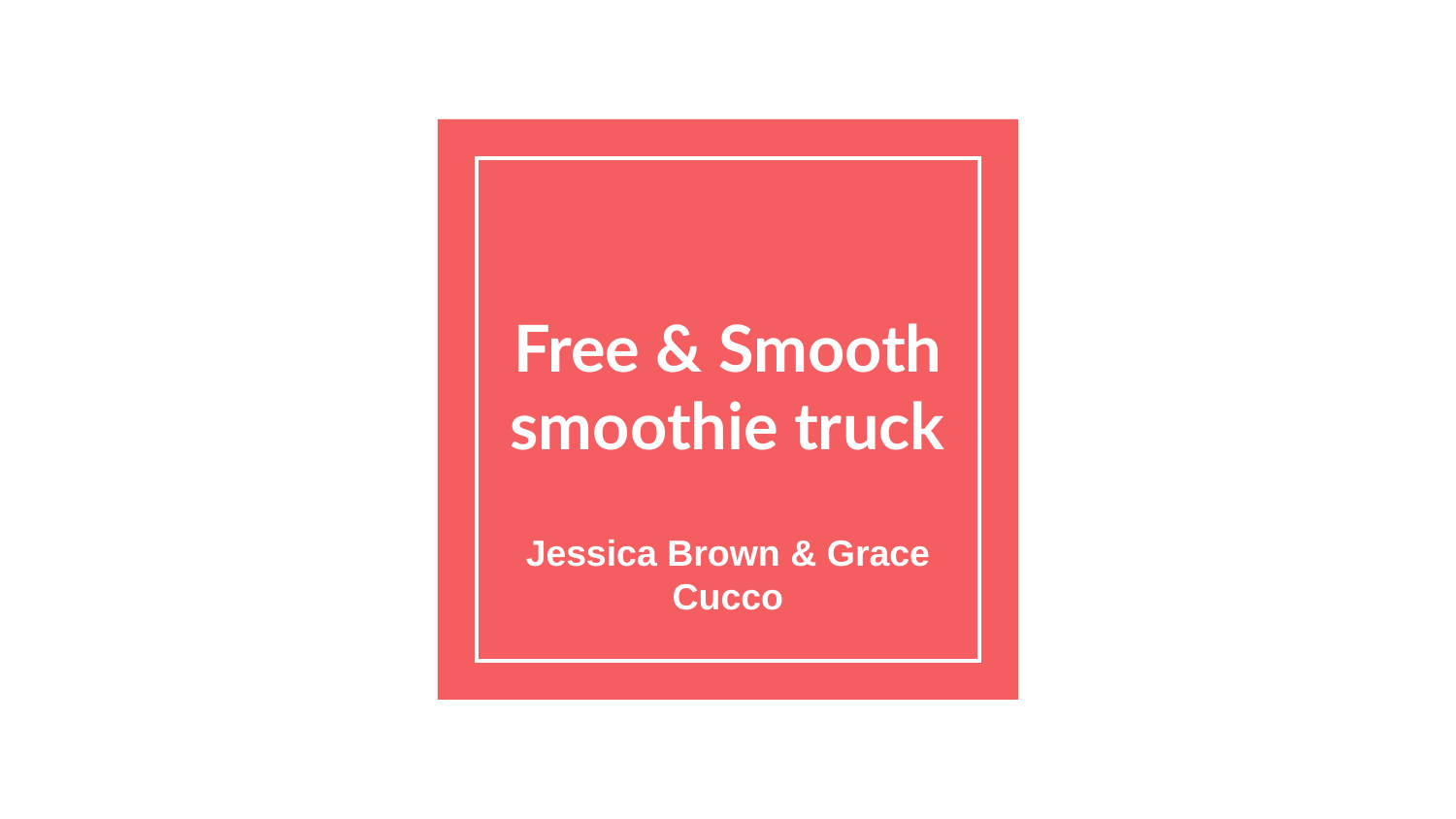

# Free & Smooth smoothie truck
Jessica Brown & Grace Cucco